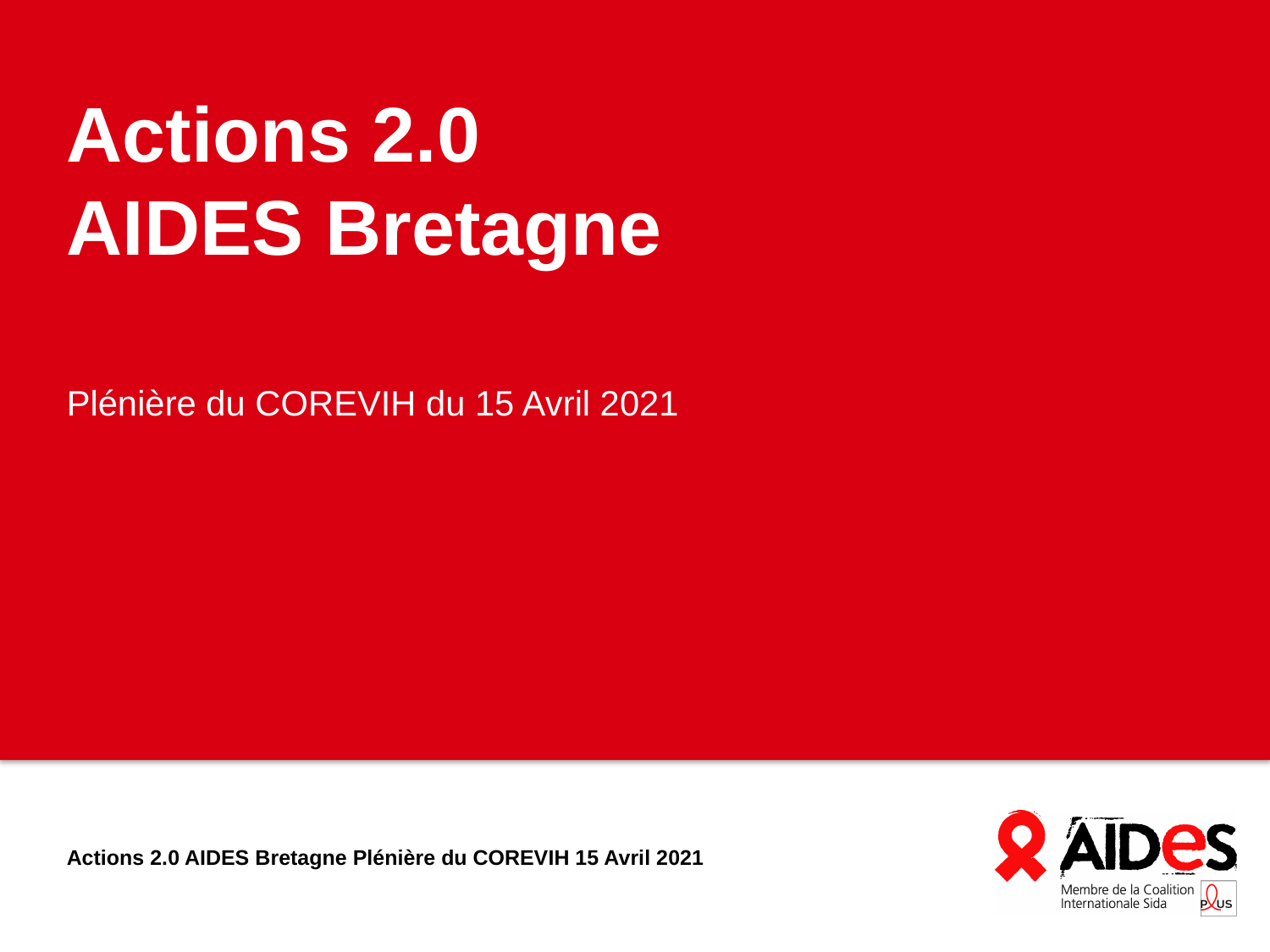

# Actions 2.0 AIDES Bretagne
Plénière du COREVIH du 15 Avril 2021

Actions 2.0 AIDES Bretagne Plénière du COREVIH 15 Avril 2021